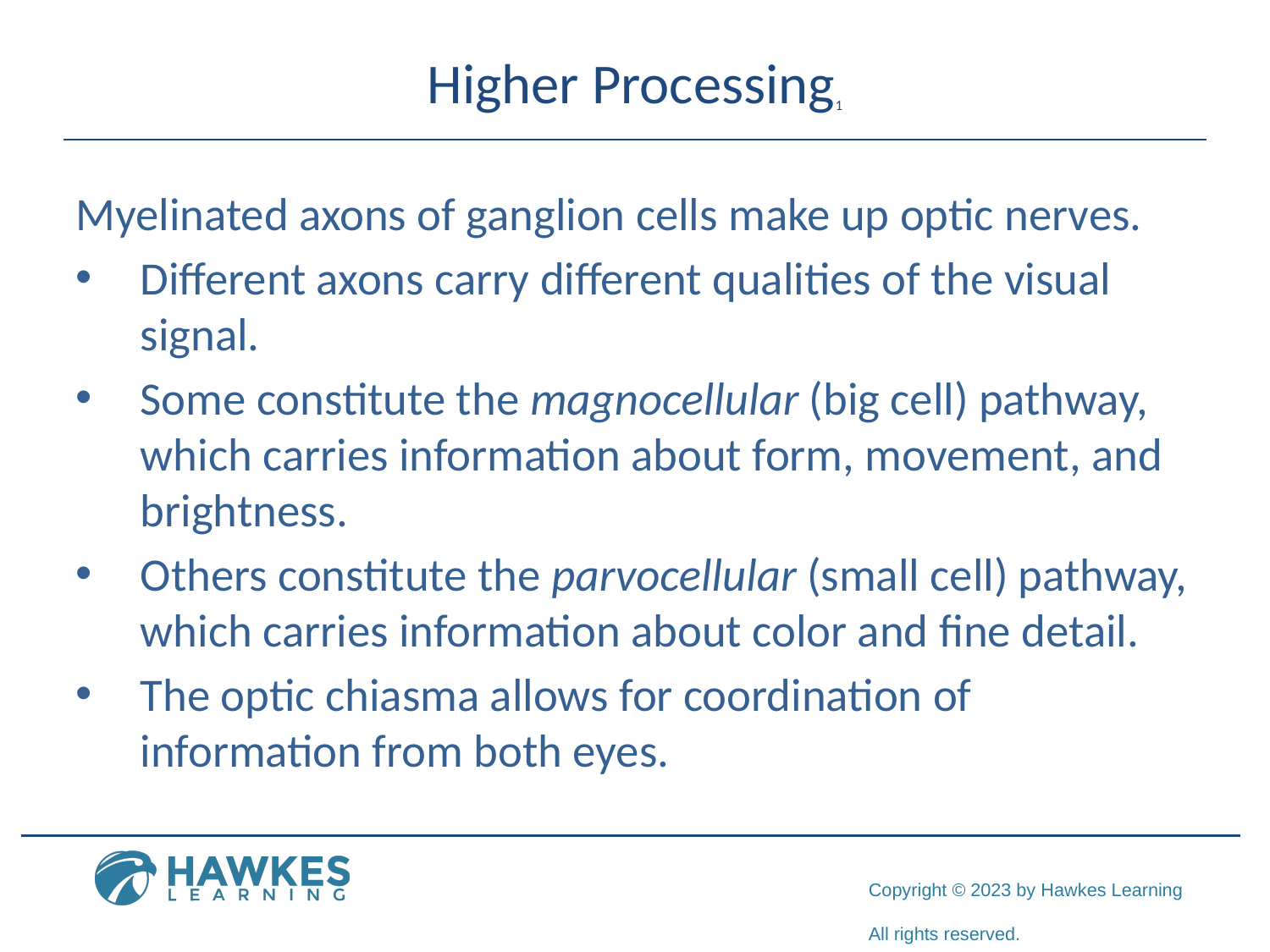

# Higher Processing1
Myelinated axons of ganglion cells make up optic nerves.
Different axons carry different qualities of the visual signal.
Some constitute the magnocellular (big cell) pathway, which carries information about form, movement, and brightness.
Others constitute the parvocellular (small cell) pathway, which carries information about color and fine detail.
The optic chiasma allows for coordination of information from both eyes.